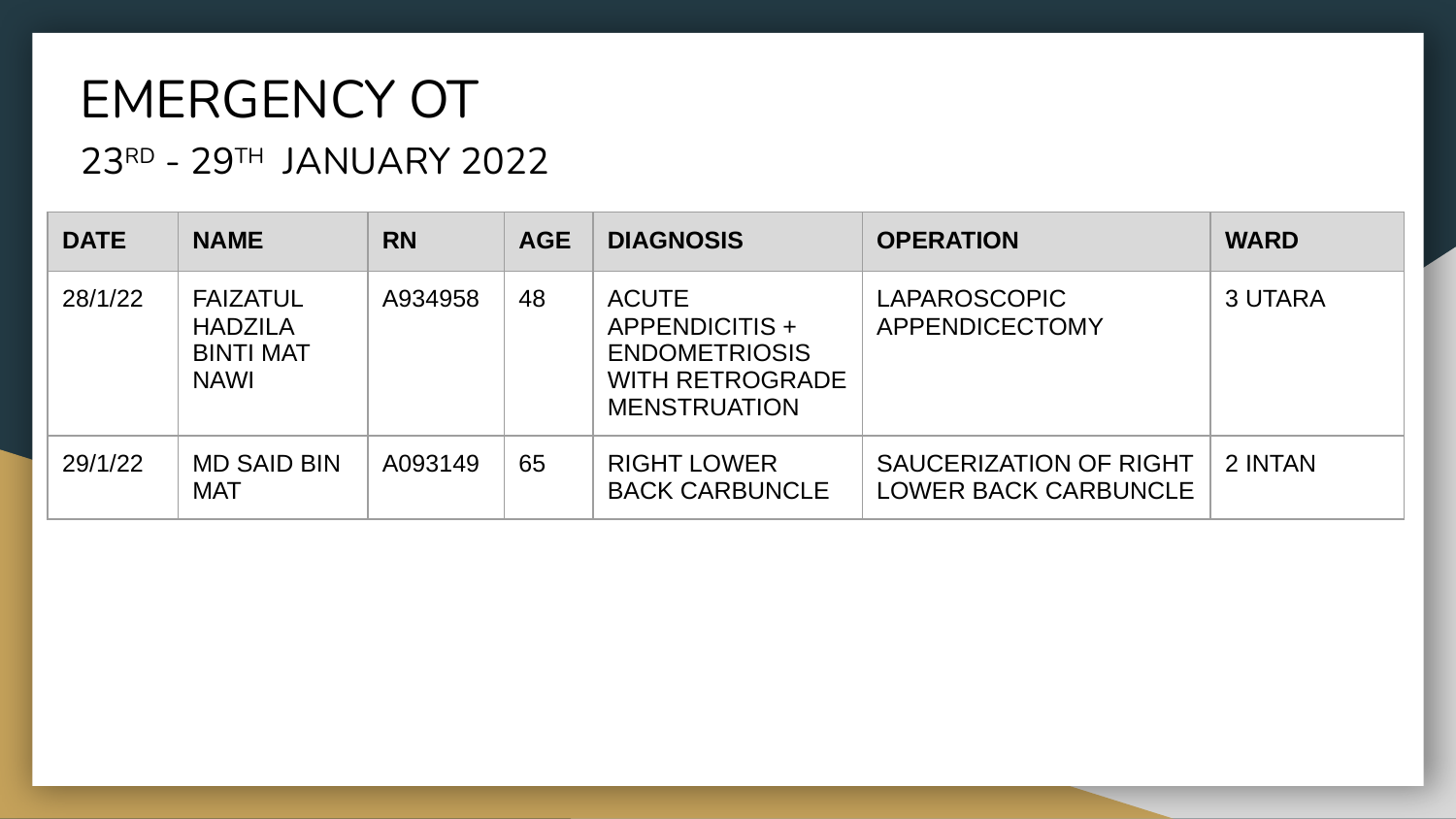

# EMERGENCY OT
23RD - 29TH  JANUARY 2022
| DATE | NAME | RN | AGE | DIAGNOSIS | OPERATION | WARD |
| --- | --- | --- | --- | --- | --- | --- |
| 28/1/22 | FAIZATUL HADZILA BINTI MAT NAWI | A934958 | 48 | ACUTE APPENDICITIS + ENDOMETRIOSIS WITH RETROGRADE MENSTRUATION | LAPAROSCOPIC APPENDICECTOMY | 3 UTARA |
| 29/1/22 | MD SAID BIN MAT | A093149 | 65 | RIGHT LOWER BACK CARBUNCLE | SAUCERIZATION OF RIGHT LOWER BACK CARBUNCLE | 2 INTAN |